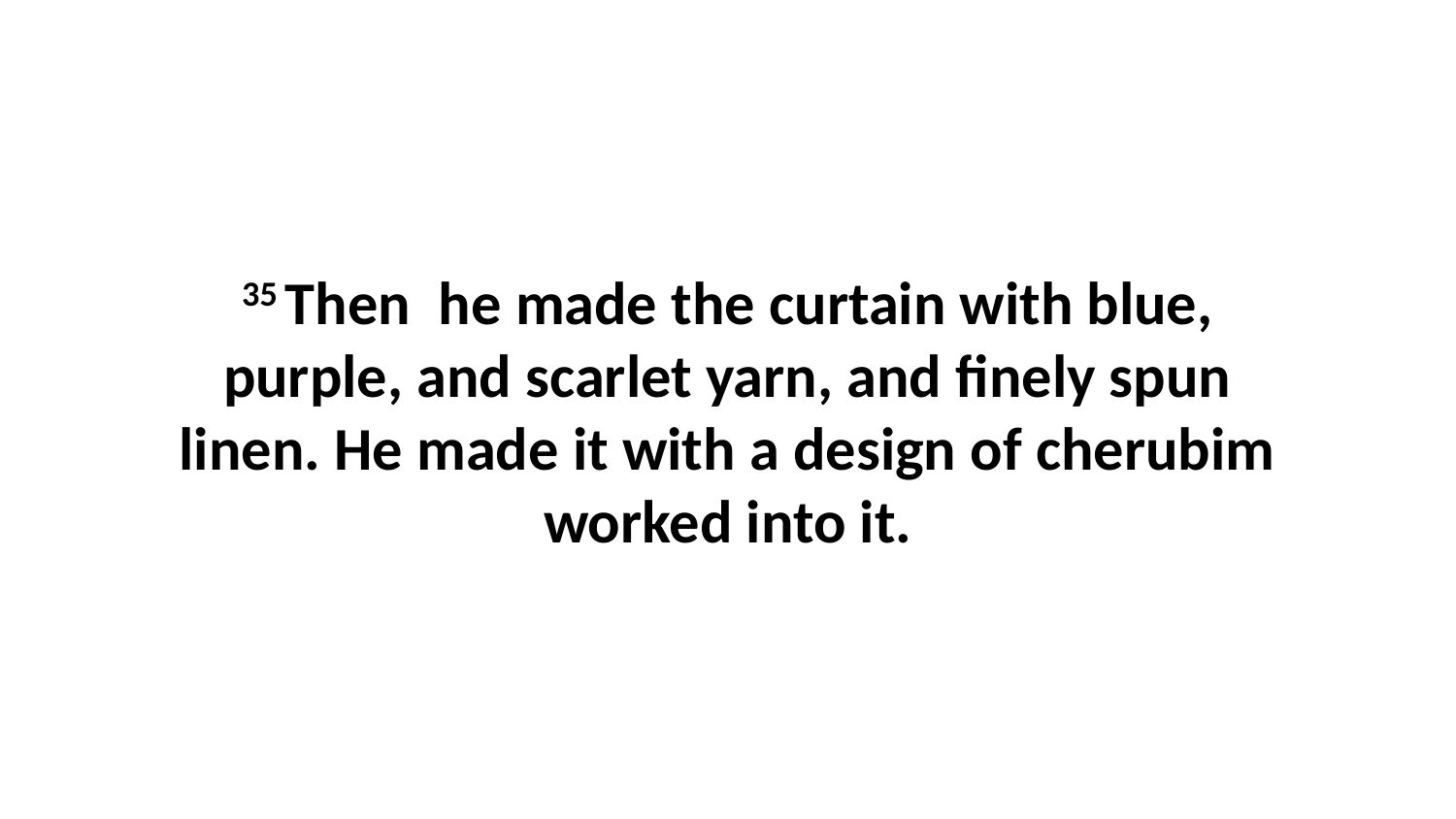

35 Then  he made the curtain with blue, purple, and scarlet yarn, and finely spun linen. He made it with a design of cherubim worked into it.